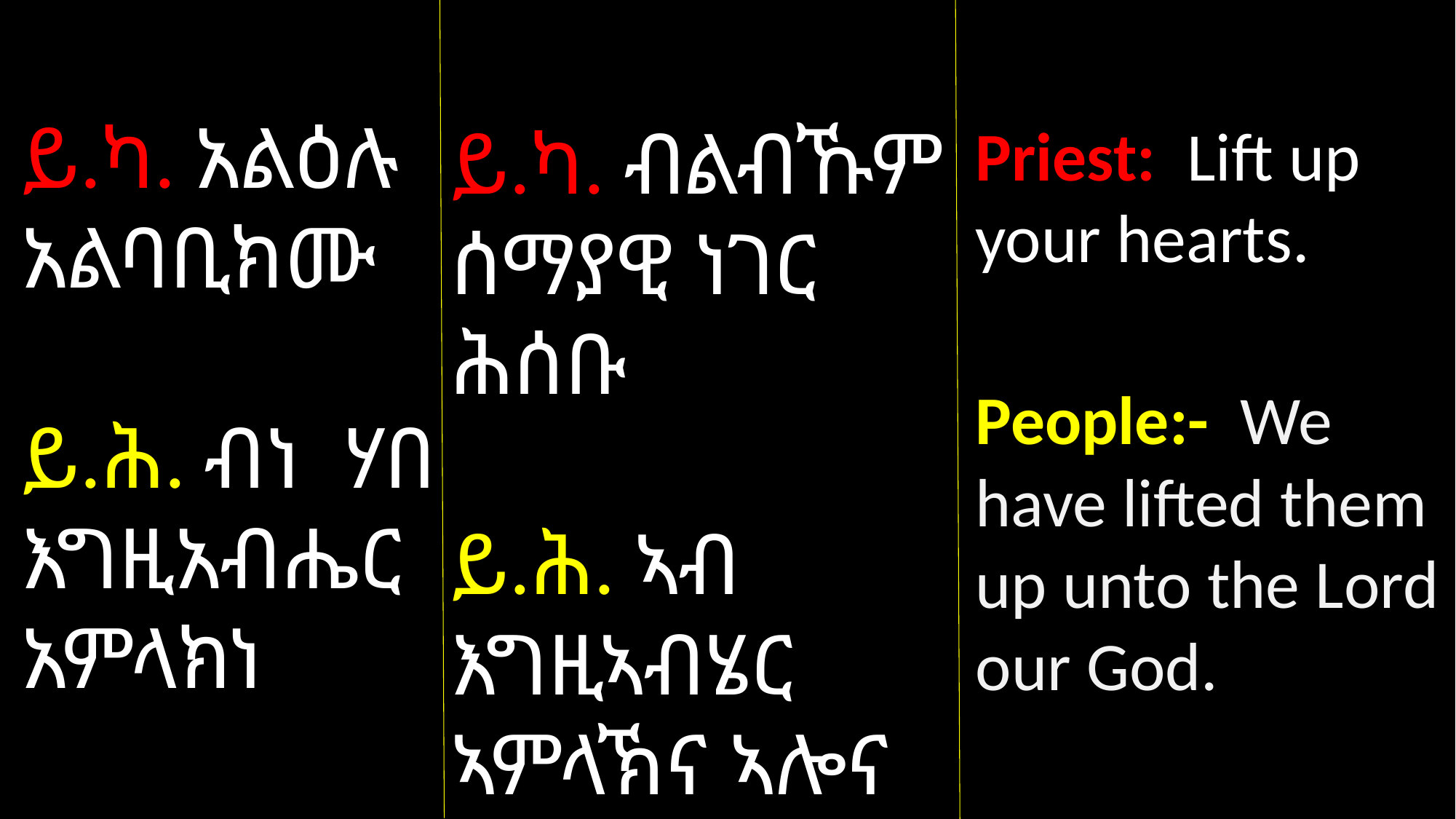

ይ.ካ. አልዕሉ አልባቢክሙ

ይ.ሕ. ብነ  ሃበ  እግዚአብሔር አምላክነ
ይ.ካ. ብልብኹም ሰማያዊ ነገር ሕሰቡ

ይ.ሕ. ኣብ
እግዚኣብሄር
ኣምላኽና ኣሎና
Priest:  Lift up your hearts.

People:-  We have lifted them up unto the Lord our God.